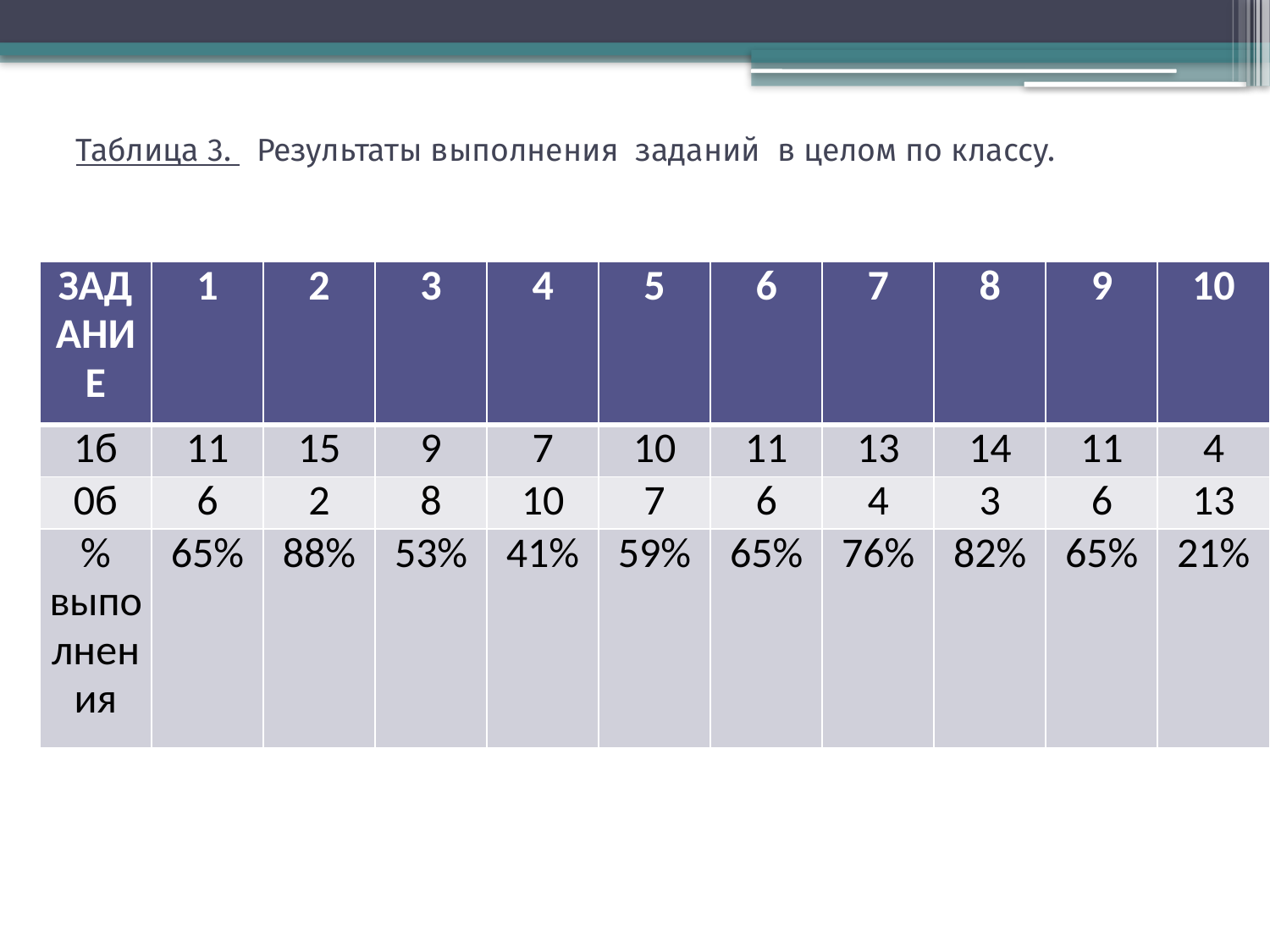

# Таблица 3.   Результаты выполнения  заданий  в целом по классу.
| ЗАДАНИЕ | 1 | 2 | 3 | 4 | 5 | 6 | 7 | 8 | 9 | 10 |
| --- | --- | --- | --- | --- | --- | --- | --- | --- | --- | --- |
| 1б | 11 | 15 | 9 | 7 | 10 | 11 | 13 | 14 | 11 | 4 |
| 0б | 6 | 2 | 8 | 10 | 7 | 6 | 4 | 3 | 6 | 13 |
| % выполнения | 65% | 88% | 53% | 41% | 59% | 65% | 76% | 82% | 65% | 21% |